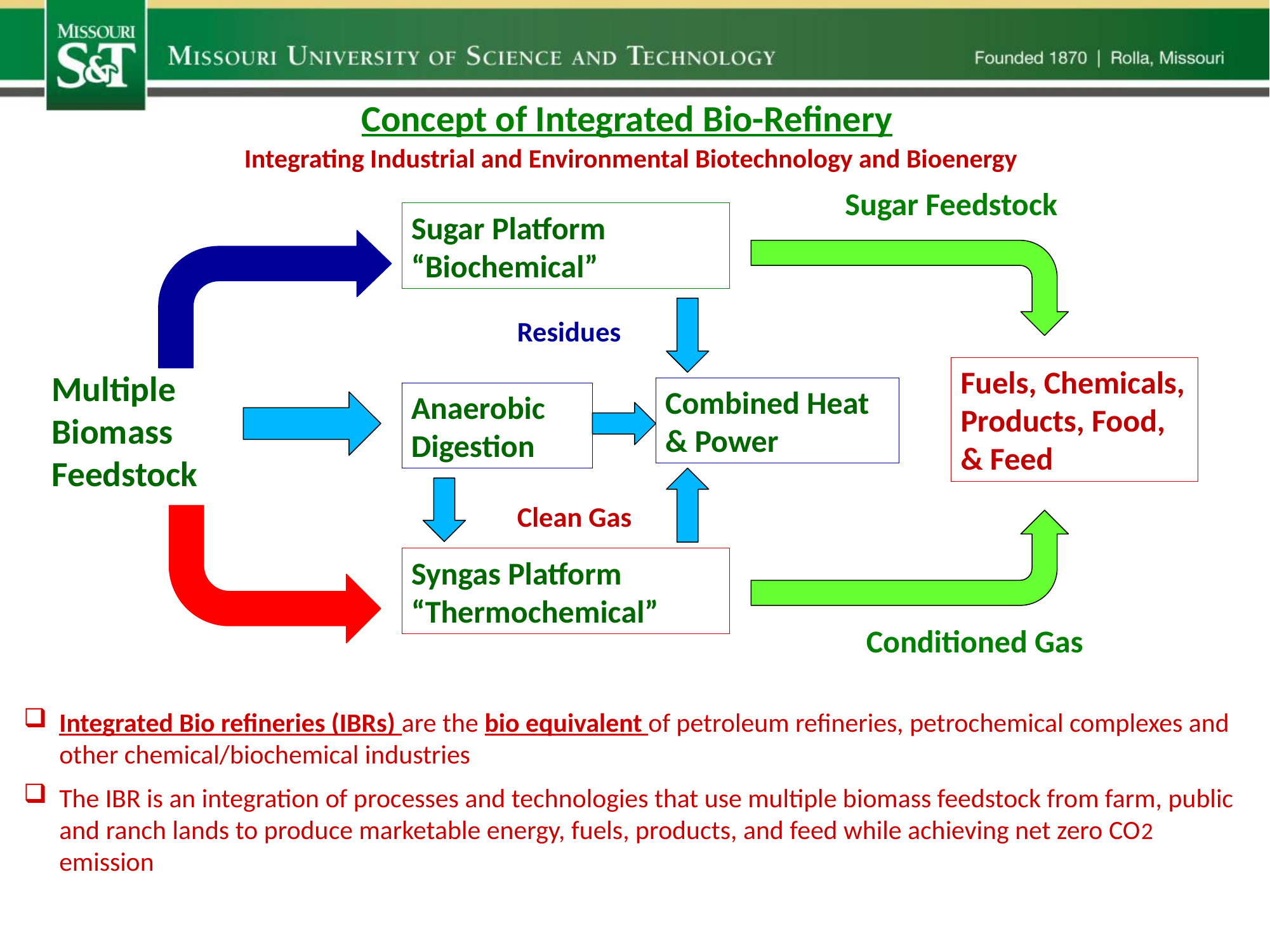

Concept of Integrated Bio-Refinery

Integrating Industrial and Environmental Biotechnology and Bioenergy
Sugar Feedstock
Sugar Platform
“Biochemical”

Residues
Fuels, Chemicals, Products, Food, & Feed
Multiple Biomass Feedstock
Combined Heat & Power
Anaerobic Digestion

Clean Gas

Syngas Platform
“Thermochemical”
Conditioned Gas
Integrated Bio refineries (IBRs) are the bio equivalent of petroleum refineries, petrochemical complexes and other chemical/biochemical industries
The IBR is an integration of processes and technologies that use multiple biomass feedstock from farm, public and ranch lands to produce marketable energy, fuels, products, and feed while achieving net zero CO2 emission